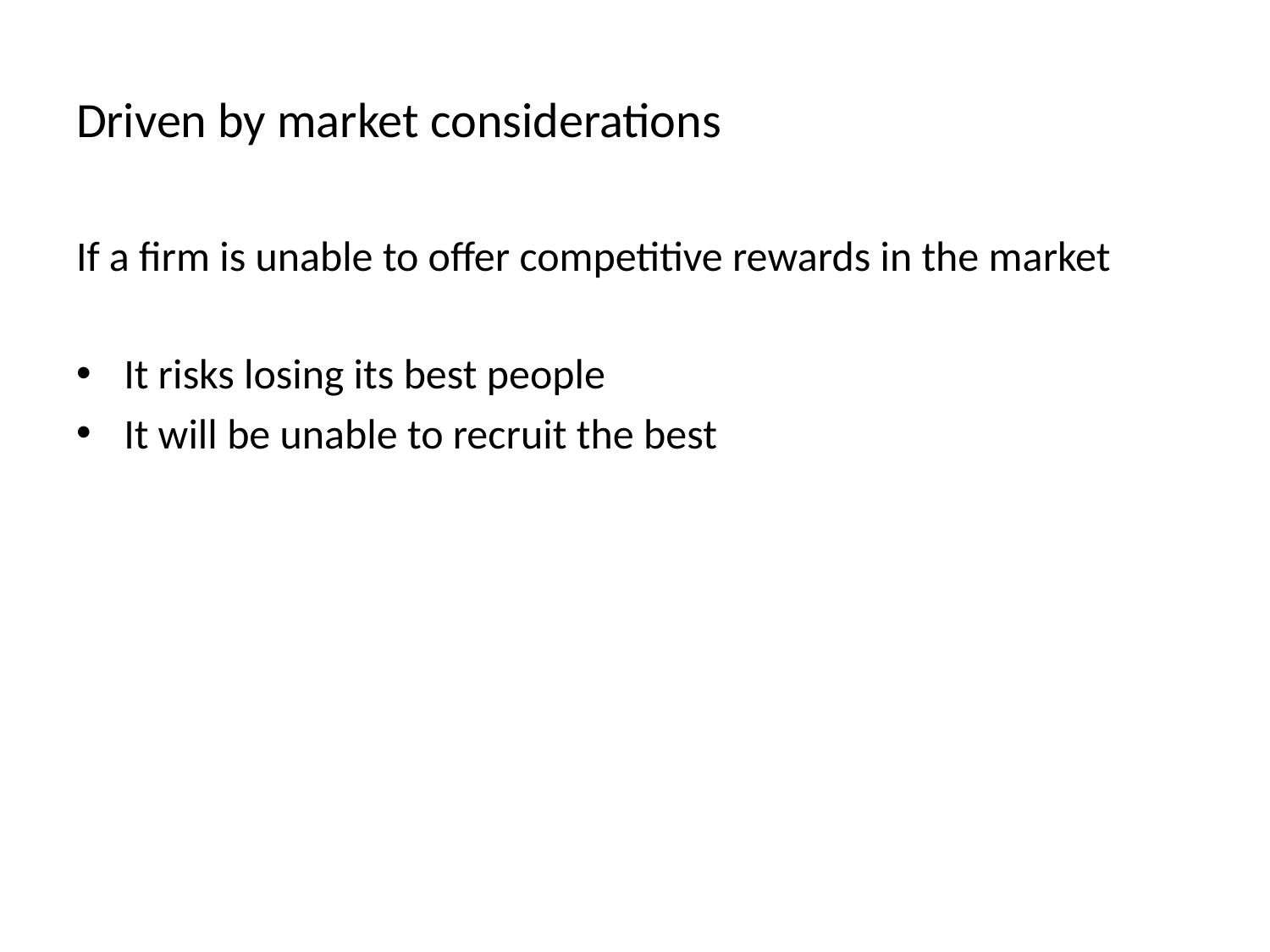

# Driven by market considerations
If a firm is unable to offer competitive rewards in the market

It risks losing its best people
It will be unable to recruit the best